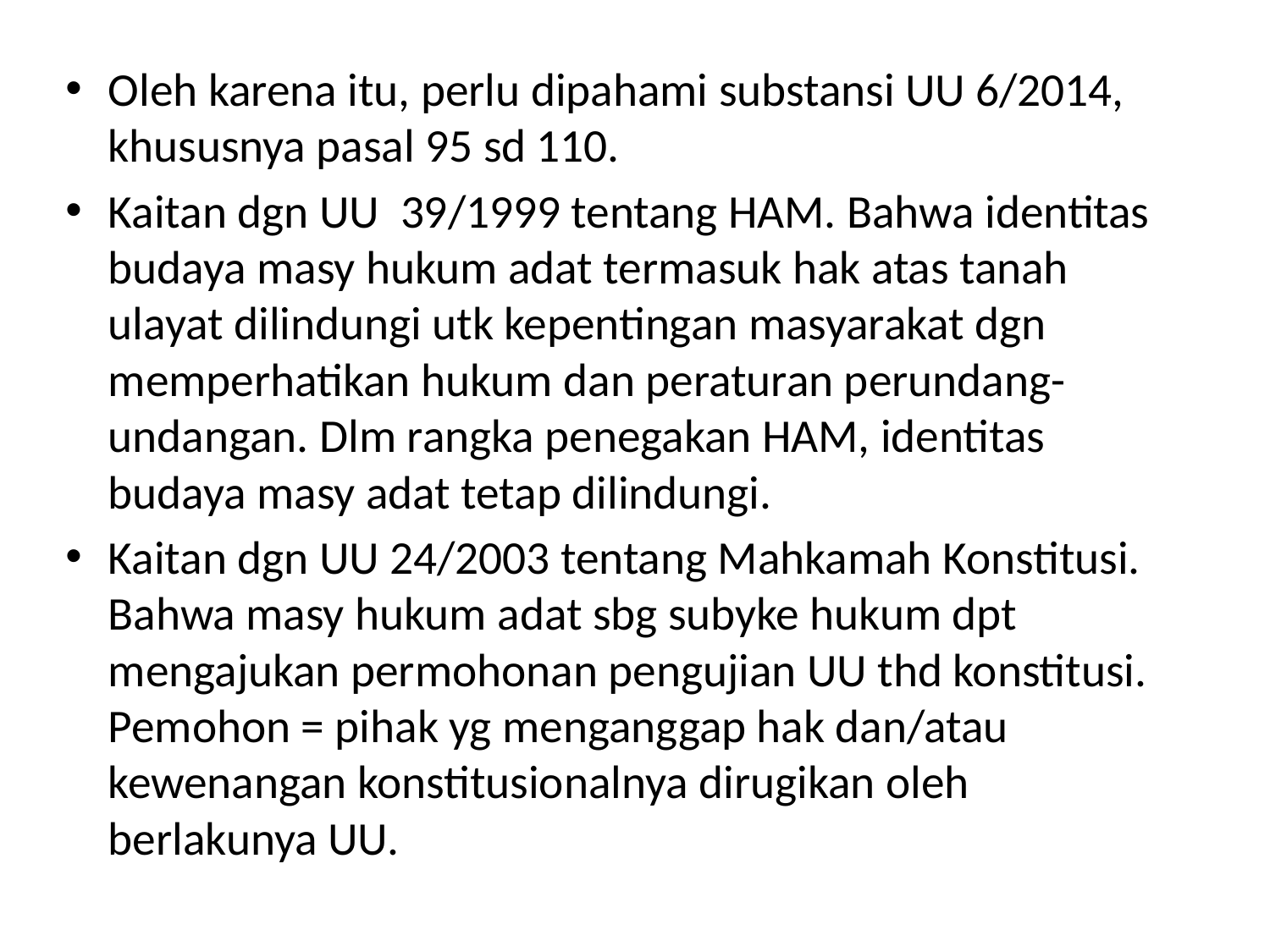

Oleh karena itu, perlu dipahami substansi UU 6/2014, khususnya pasal 95 sd 110.
Kaitan dgn UU  39/1999 tentang HAM. Bahwa identitas budaya masy hukum adat termasuk hak atas tanah ulayat dilindungi utk kepentingan masyarakat dgn memperhatikan hukum dan peraturan perundang-undangan. Dlm rangka penegakan HAM, identitas budaya masy adat tetap dilindungi.
Kaitan dgn UU 24/2003 tentang Mahkamah Konstitusi. Bahwa masy hukum adat sbg subyke hukum dpt mengajukan permohonan pengujian UU thd konstitusi. Pemohon = pihak yg menganggap hak dan/atau kewenangan konstitusionalnya dirugikan oleh berlakunya UU.